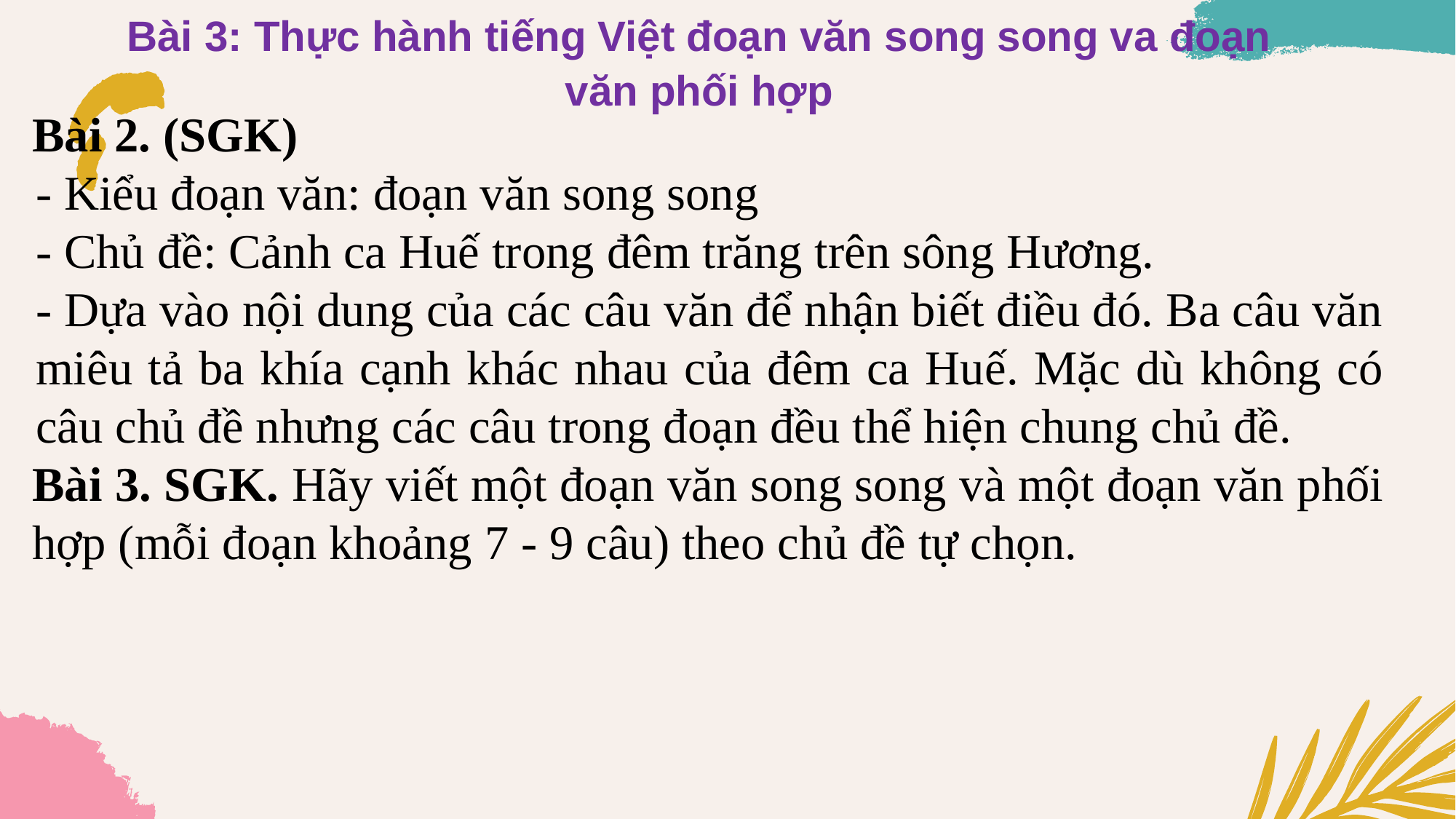

Bài 3: Thực hành tiếng Việt đoạn văn song song va đoạn văn phối hợp

Bài 2. (SGK)
- Kiểu đoạn văn: đoạn văn song song
- Chủ đề: Cảnh ca Huế trong đêm trăng trên sông Hương.
- Dựa vào nội dung của các câu văn để nhận biết điều đó. Ba câu văn miêu tả ba khía cạnh khác nhau của đêm ca Huế. Mặc dù không có câu chủ đề nhưng các câu trong đoạn đều thể hiện chung chủ đề.
Bài 3. SGK. Hãy viết một đoạn văn song song và một đoạn văn phối hợp (mỗi đoạn khoảng 7 - 9 câu) theo chủ đề tự chọn.